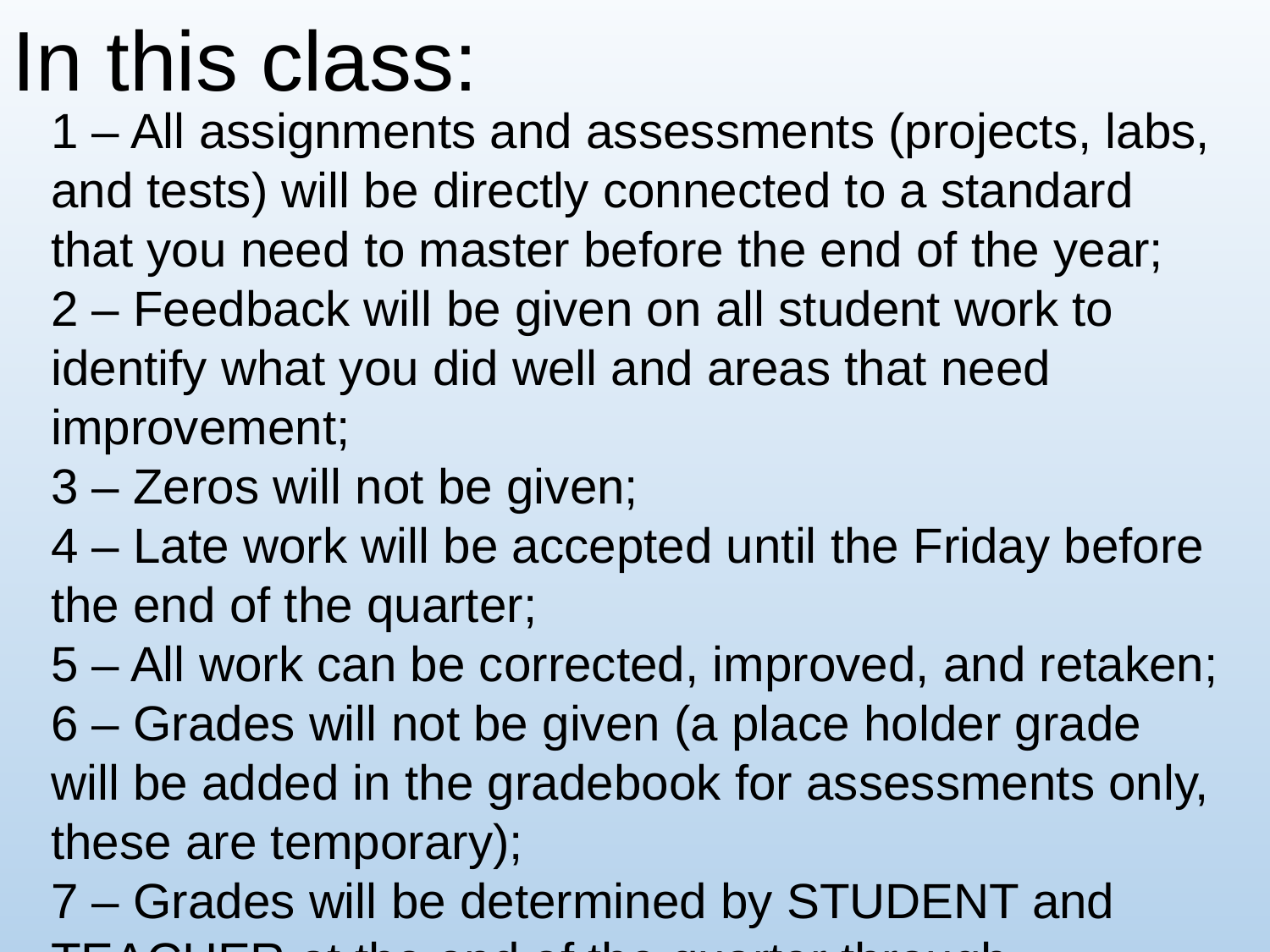

In this class:
1 – All assignments and assessments (projects, labs, and tests) will be directly connected to a standard that you need to master before the end of the year;
2 – Feedback will be given on all student work to identify what you did well and areas that need improvement;
3 – Zeros will not be given;
4 – Late work will be accepted until the Friday before the end of the quarter;
5 – All work can be corrected, improved, and retaken;
6 – Grades will not be given (a place holder grade will be added in the gradebook for assessments only, these are temporary);
7 – Grades will be determined by STUDENT and TEACHER at the end of the quarter through conferencing and evaluating evidence of standards mastery